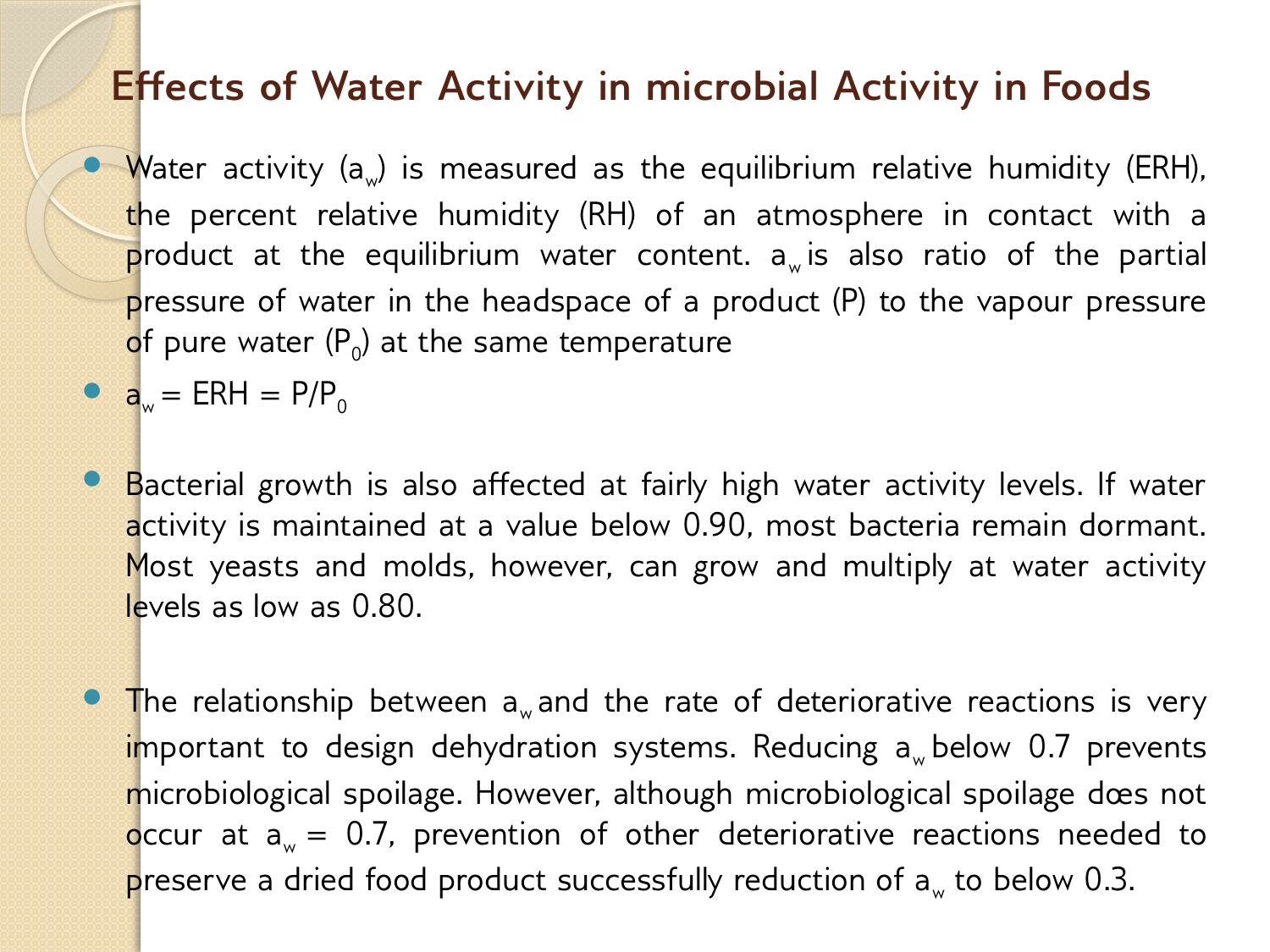

# Effects of Water Activity in microbial Activity in Foods
Water activity (aw) is measured as the equilibrium relative humidity (ERH), the percent relative humidity (RH) of an atmosphere in contact with a product at the equilibrium water content. aw is also ratio of the partial pressure of water in the headspace of a product (P) to the vapour pressure of pure water (P0) at the same temperature
aw = ERH = P/P0

Bacterial growth is also affected at fairly high water activity levels. If water activity is maintained at a value below 0.90, most bacteria remain dormant. Most yeasts and molds, however, can grow and multiply at water activity levels as low as 0.80.

The relationship between aw and the rate of deteriorative reactions is very important to design dehydration systems. Reducing aw below 0.7 prevents microbiological spoilage. However, although microbiological spoilage does not occur at aw = 0.7, prevention of other deteriorative reactions needed to preserve a dried food product successfully reduction of aw to below 0.3.